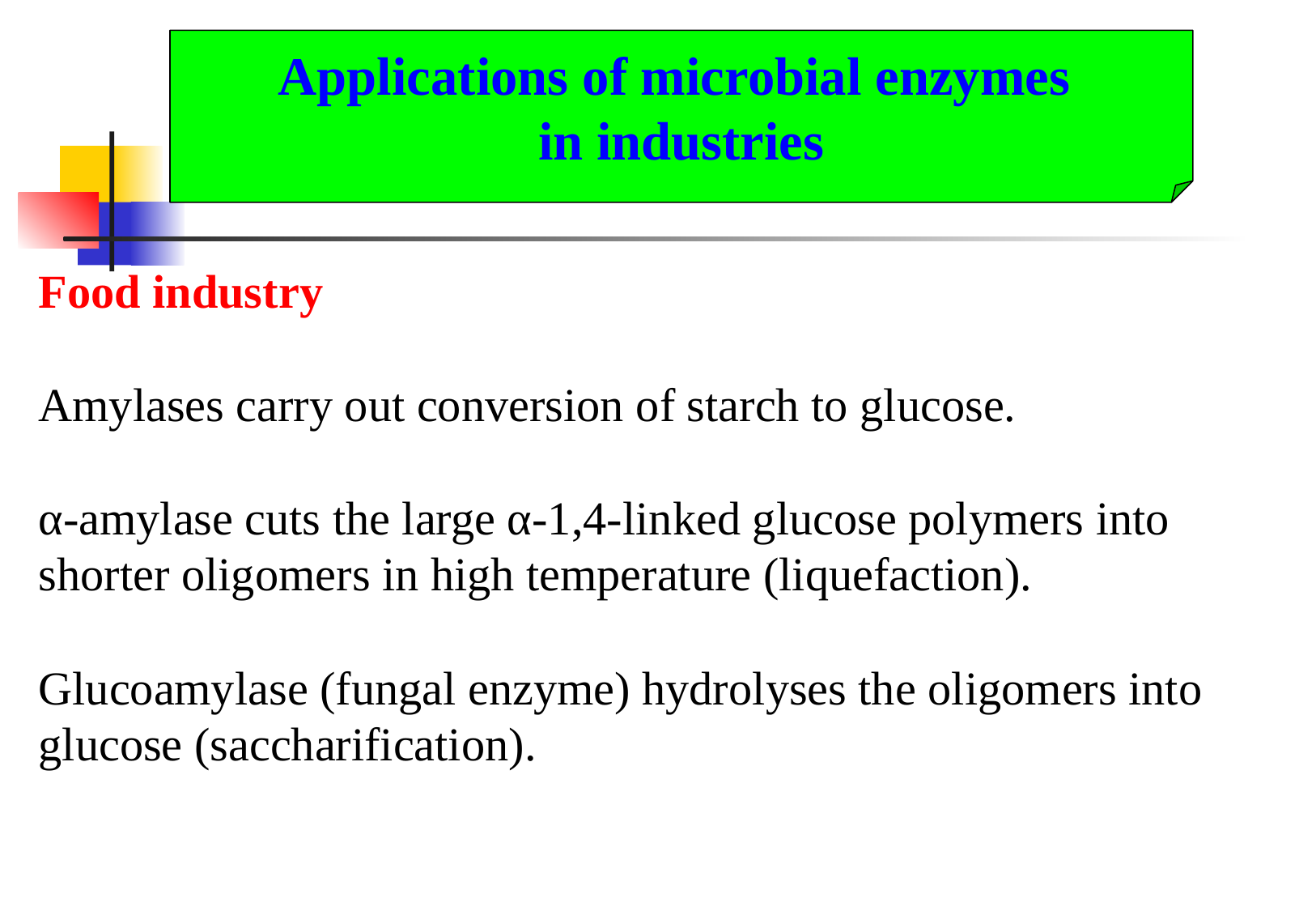

Applications of microbial enzymes
in industries
Food industry

Amylases carry out conversion of starch to glucose.

α-amylase cuts the large α-1,4-linked glucose polymers into shorter oligomers in high temperature (liquefaction).

Glucoamylase (fungal enzyme) hydrolyses the oligomers into glucose (saccharification).